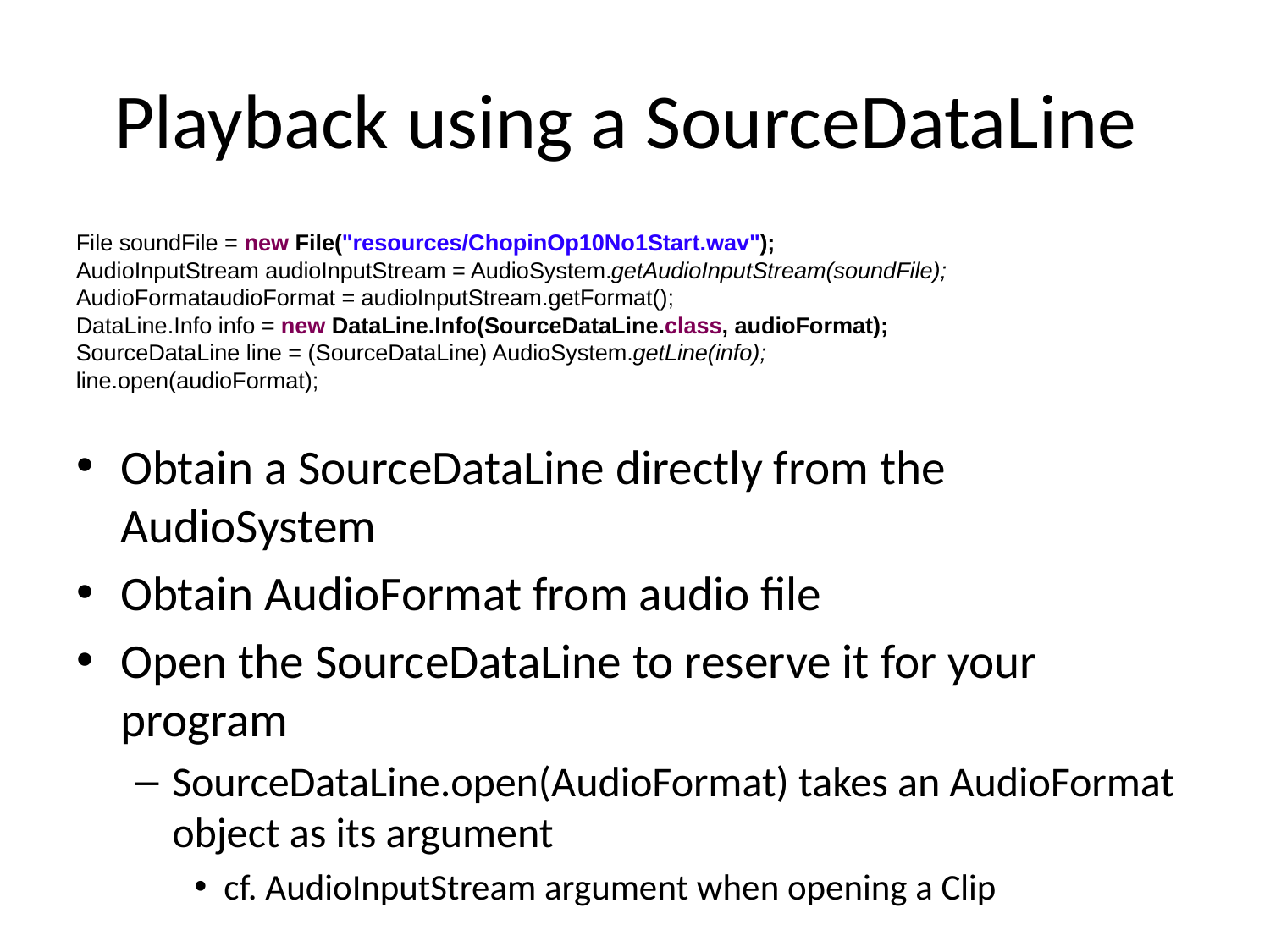

# Playback using a SourceDataLine
File soundFile = new File("resources/ChopinOp10No1Start.wav");
AudioInputStream audioInputStream = AudioSystem.getAudioInputStream(soundFile);
AudioFormataudioFormat = audioInputStream.getFormat();
DataLine.Info info = new DataLine.Info(SourceDataLine.class, audioFormat);
SourceDataLine line = (SourceDataLine) AudioSystem.getLine(info);
line.open(audioFormat);

Obtain a SourceDataLine directly from the AudioSystem
Obtain AudioFormat from audio file
Open the SourceDataLine to reserve it for your program
SourceDataLine.open(AudioFormat) takes an AudioFormat object as its argument
cf. AudioInputStream argument when opening a Clip